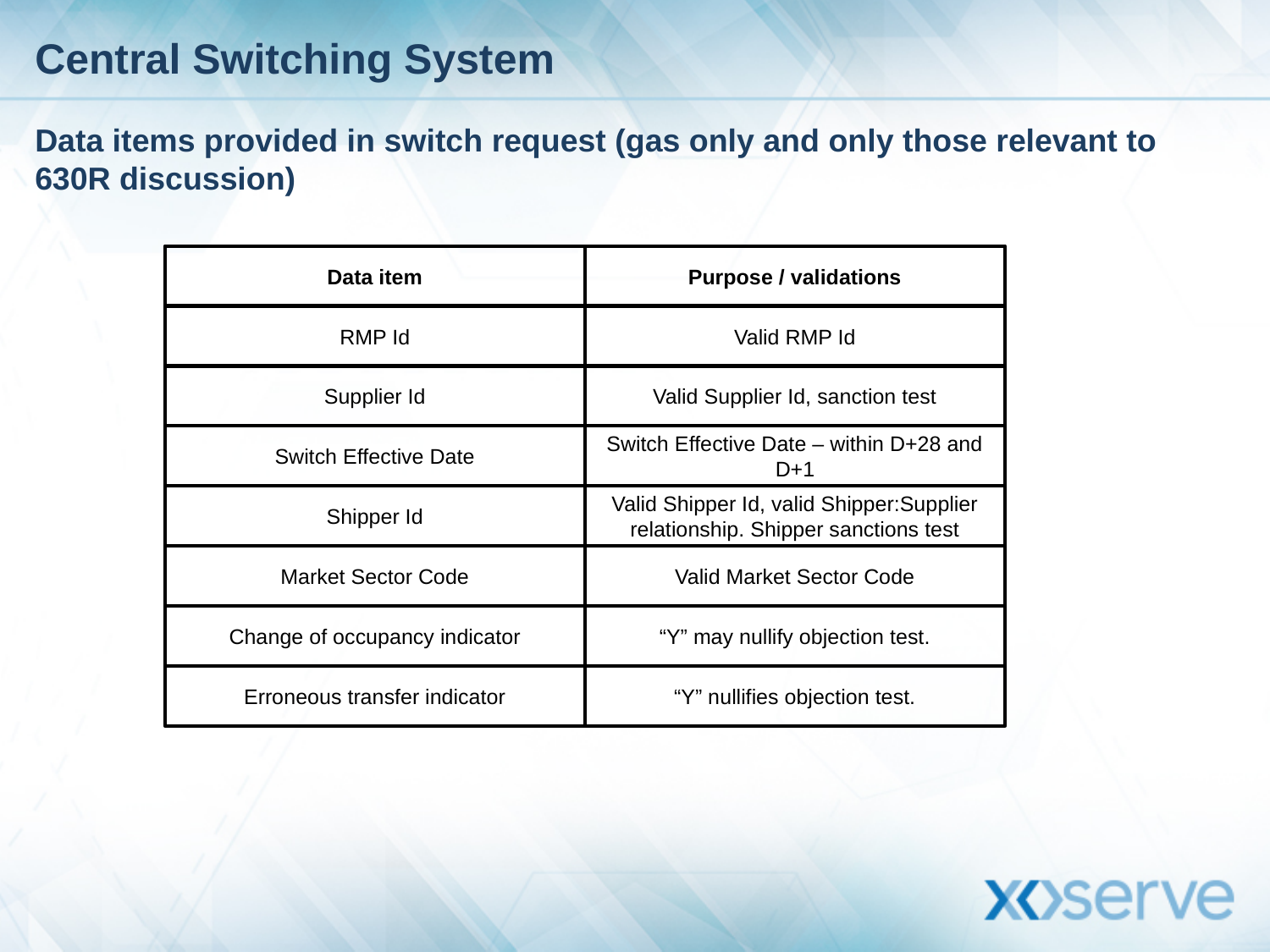

# Central Switching System Data items provided in switch request (gas only and only those relevant to 630R discussion)
Data item
Purpose / validations
RMP Id
Valid RMP Id
Supplier Id
Valid Supplier Id, sanction test
Switch Effective Date
Switch Effective Date – within D+28 and D+1
Shipper Id
Valid Shipper Id, valid Shipper:Supplier relationship. Shipper sanctions test
Market Sector Code
Valid Market Sector Code
Change of occupancy indicator
“Y” may nullify objection test.
Erroneous transfer indicator
“Y” nullifies objection test.